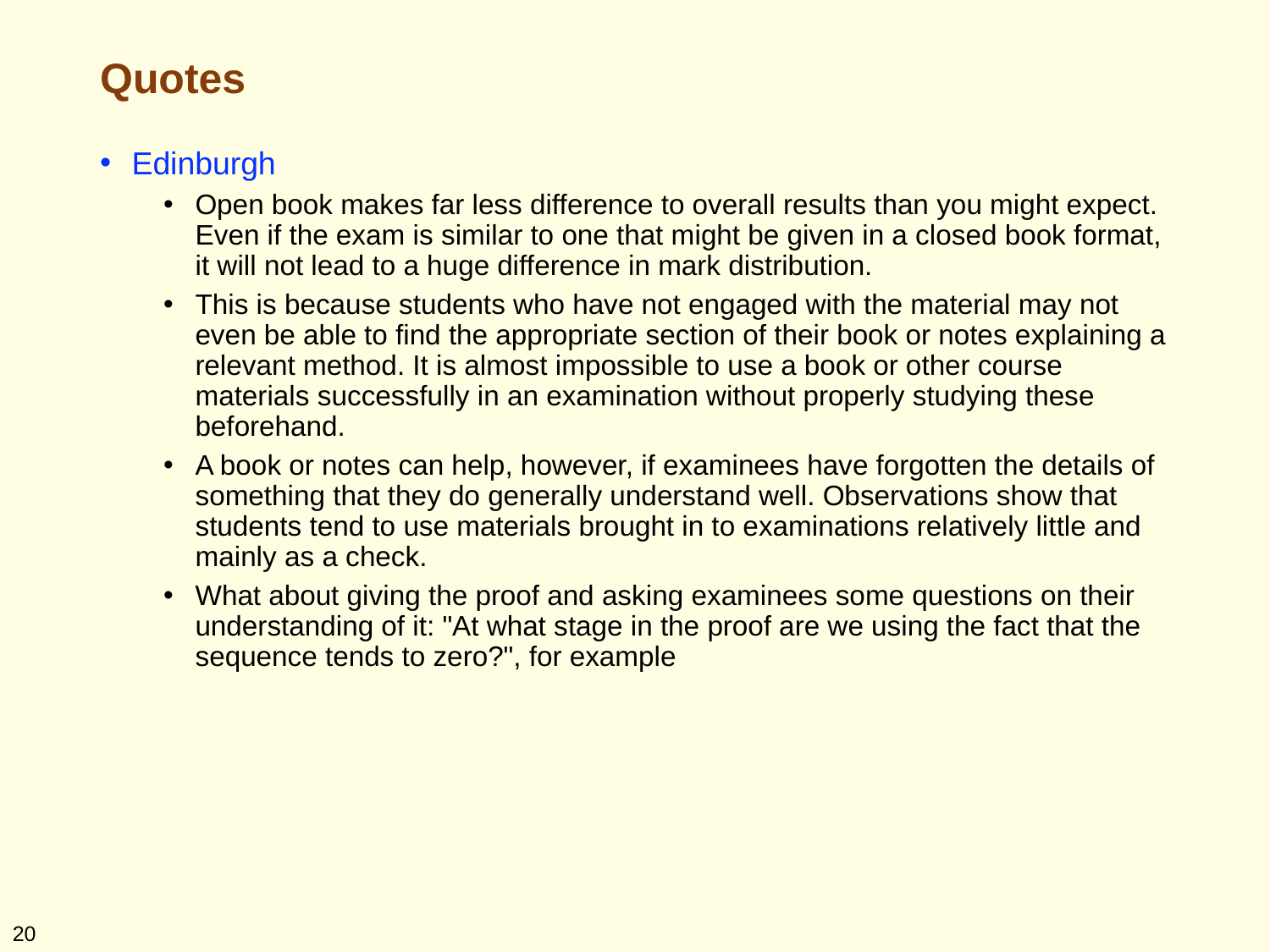

# Quotes
Edinburgh
Open book makes far less difference to overall results than you might expect. Even if the exam is similar to one that might be given in a closed book format, it will not lead to a huge difference in mark distribution.
This is because students who have not engaged with the material may not even be able to find the appropriate section of their book or notes explaining a relevant method. It is almost impossible to use a book or other course materials successfully in an examination without properly studying these beforehand.
A book or notes can help, however, if examinees have forgotten the details of something that they do generally understand well. Observations show that students tend to use materials brought in to examinations relatively little and mainly as a check.
What about giving the proof and asking examinees some questions on their understanding of it: "At what stage in the proof are we using the fact that the sequence tends to zero?", for example